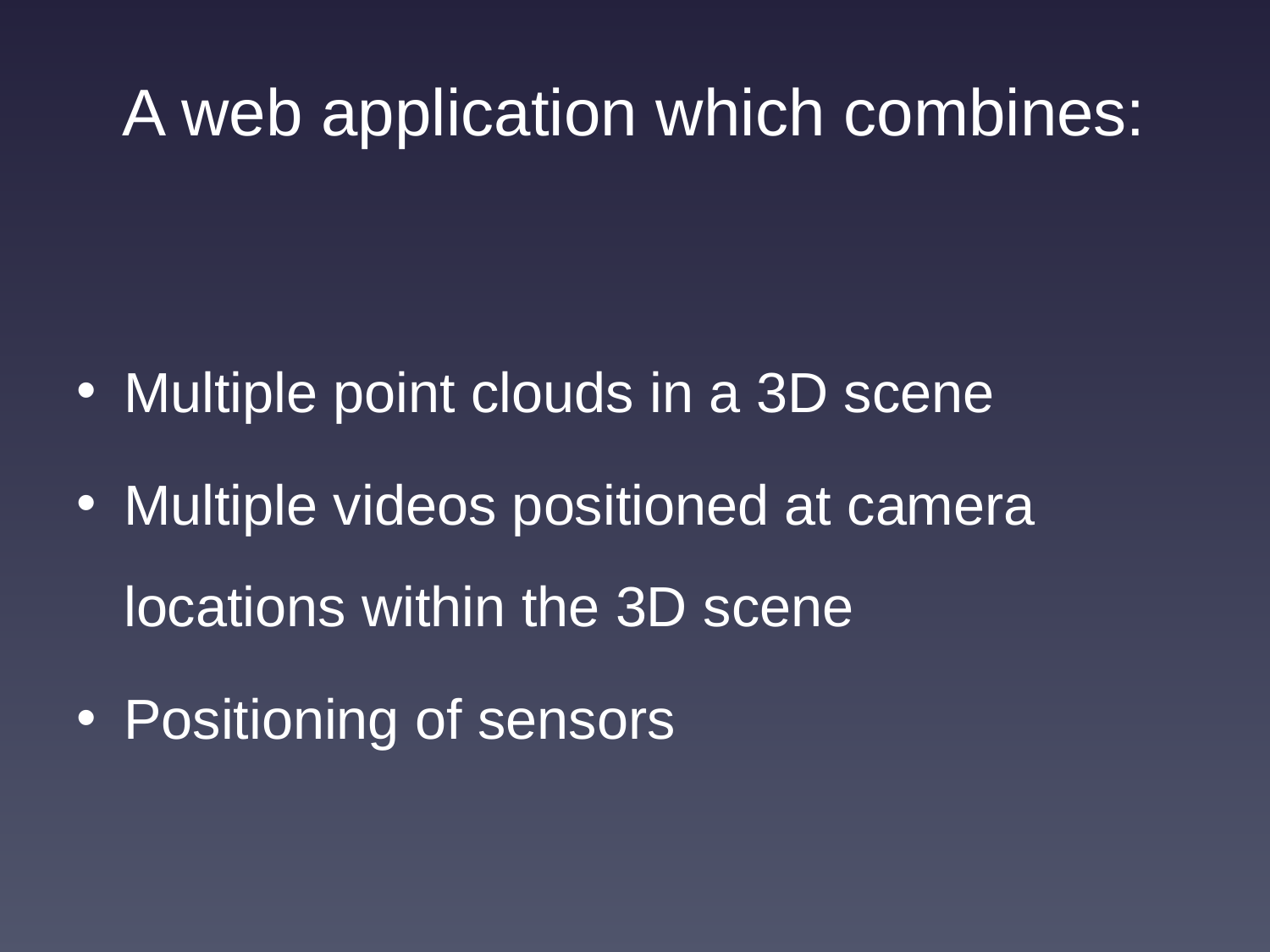

# A web application which combines:
Multiple point clouds in a 3D scene
Multiple videos positioned at camera locations within the 3D scene
Positioning of sensors